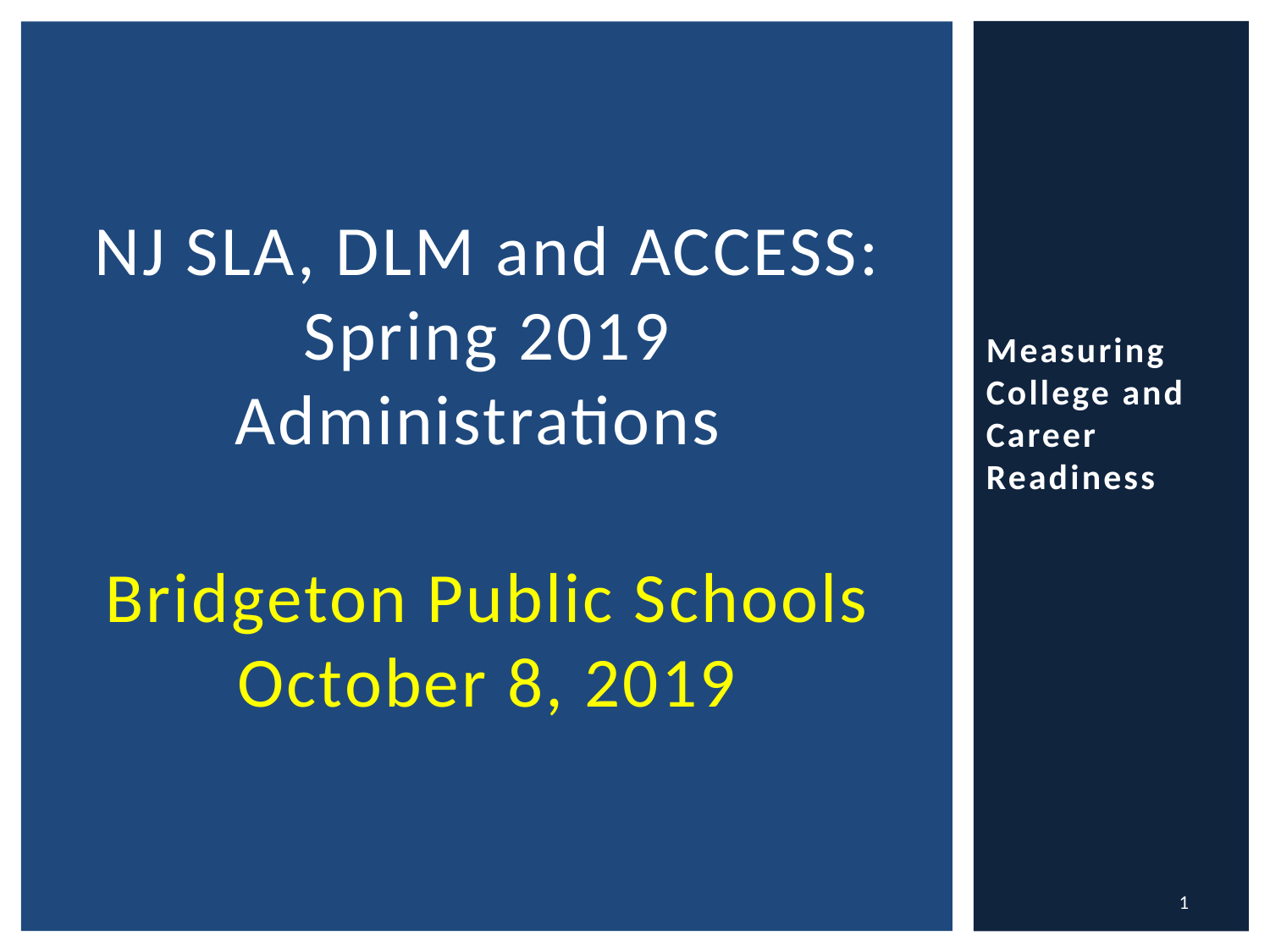

Measuring College and Career Readiness
# NJ SLA, DLM and ACCESS: Spring 2019 Administrations Bridgeton Public Schools October 8, 2019
1